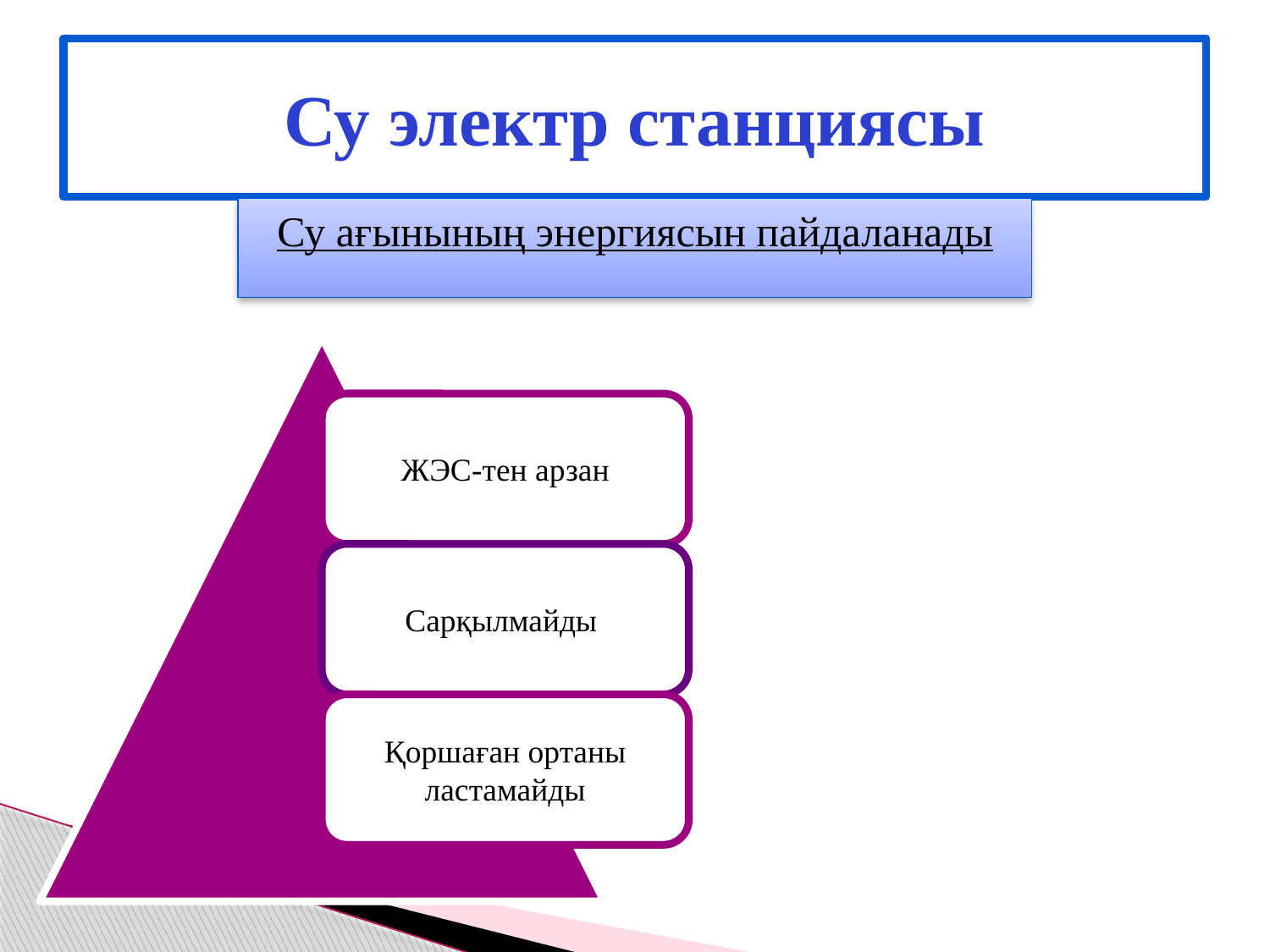

# Су электр станциясы
Су ағынының энергиясын пайдаланады

ЖЭС-тен арзан
Сарқылмайды
Қоршаған ортаны ластамайды